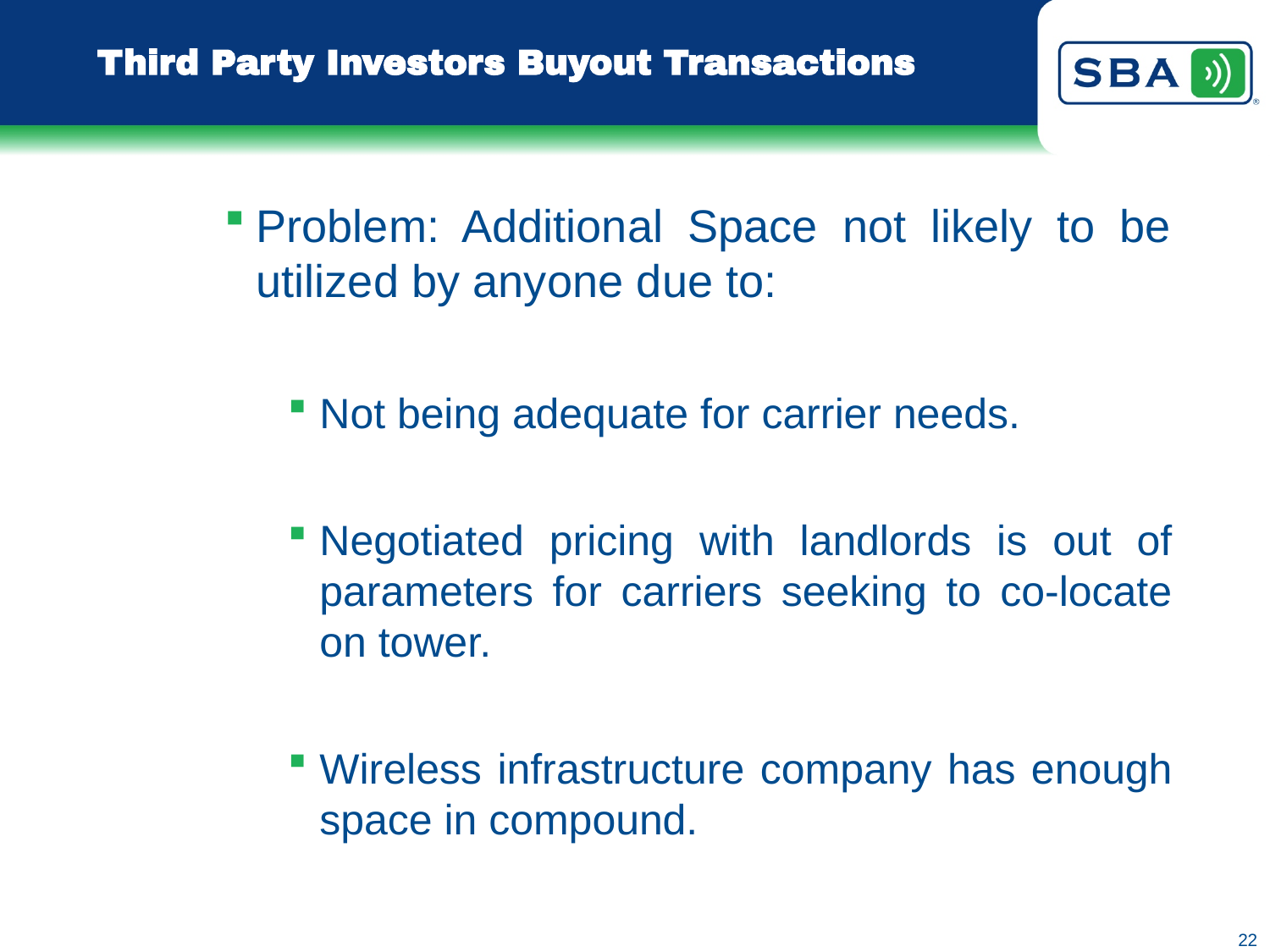

# Third Party Investors Buyout Transactions
Problem: Additional Space not likely to be utilized by anyone due to:

Not being adequate for carrier needs.

Negotiated pricing with landlords is out of parameters for carriers seeking to co-locate on tower.

Wireless infrastructure company has enough space in compound.